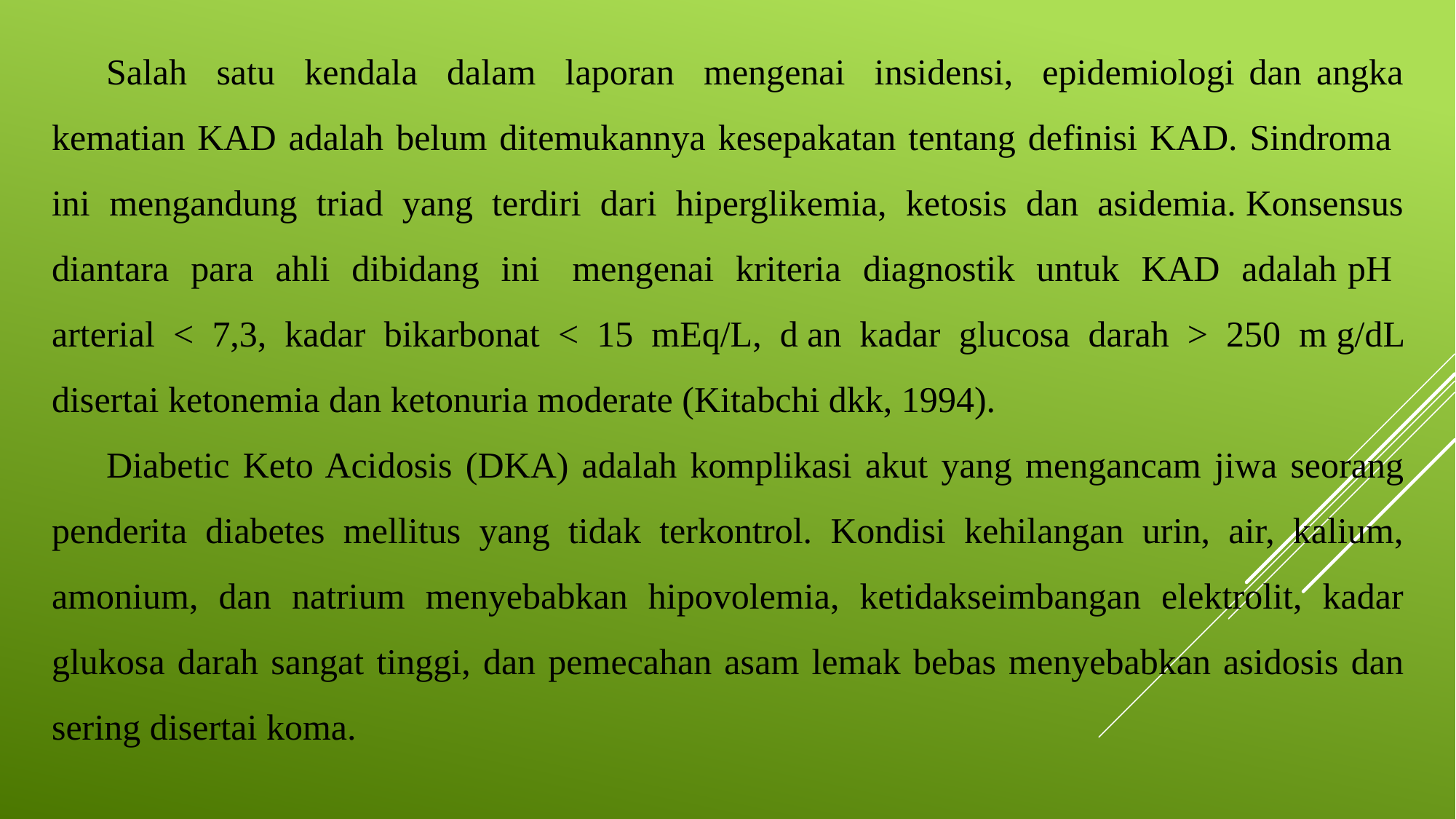

Salah  satu  kendala  dalam  laporan  mengenai  insidensi,  epidemiologi dan angka kematian KAD adalah belum ditemukannya kesepakatan tentang definisi KAD. Sindroma  ini  mengandung  triad  yang  terdiri  dari  hiperglikemia,  ketosis  dan  asidemia. Konsensus diantara  para  ahli  dibidang  ini   mengenai  kriteria  diagnostik  untuk  KAD  adalah pH  arterial  <  7,3,  kadar  bikarbonat  <  15  mEq/L,  d an  kadar  glucosa  darah  >  250  m g/dL disertai ketonemia dan ketonuria moderate (Kitabchi dkk, 1994).
Diabetic Keto Acidosis (DKA) adalah komplikasi akut yang mengancam jiwa seorang penderita diabetes mellitus yang tidak terkontrol. Kondisi kehilangan urin, air, kalium, amonium, dan natrium menyebabkan hipovolemia, ketidakseimbangan elektrolit, kadar glukosa darah sangat tinggi, dan pemecahan asam lemak bebas menyebabkan asidosis dan sering disertai koma.